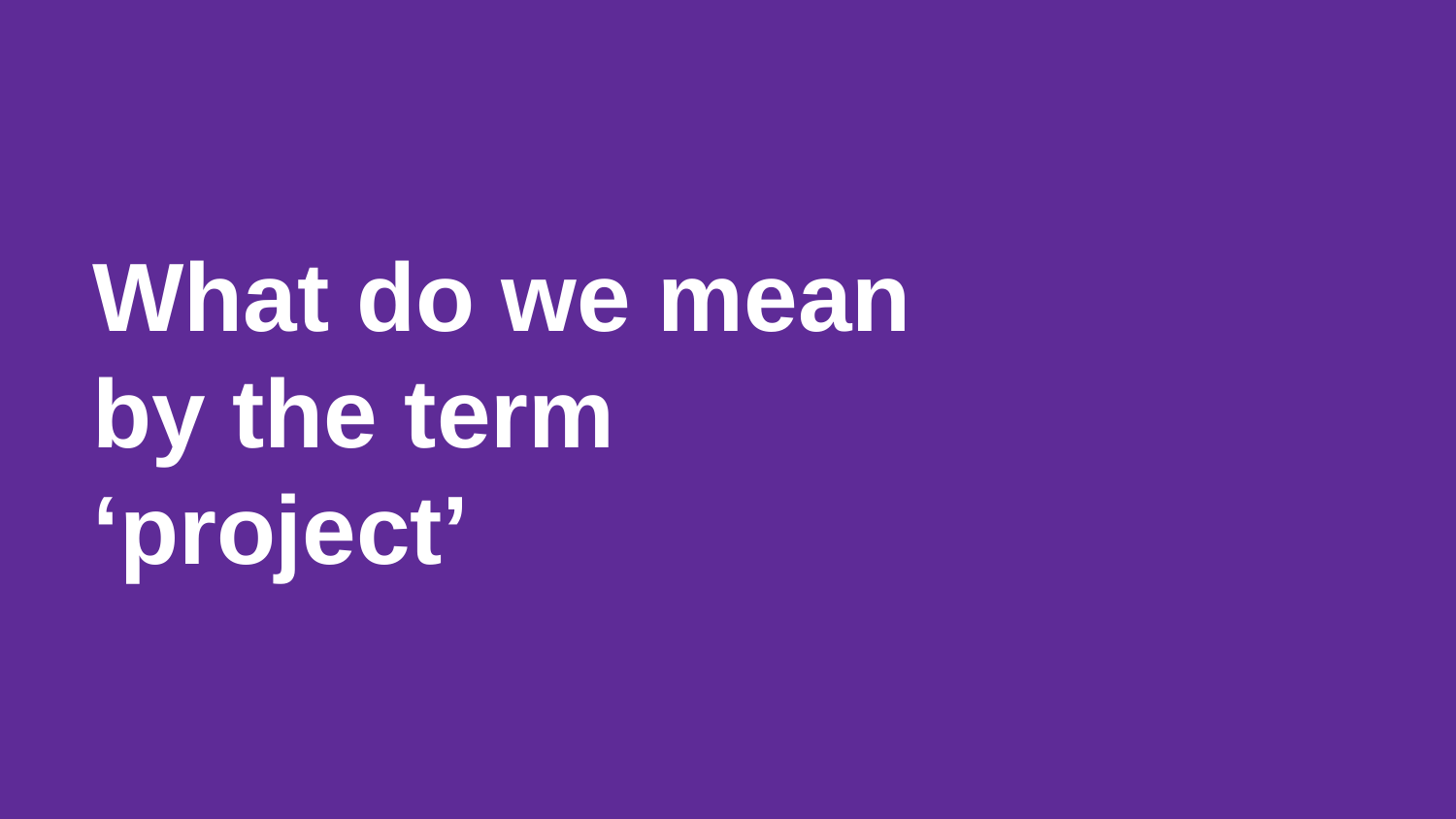

# What do we mean by the term ‘project’